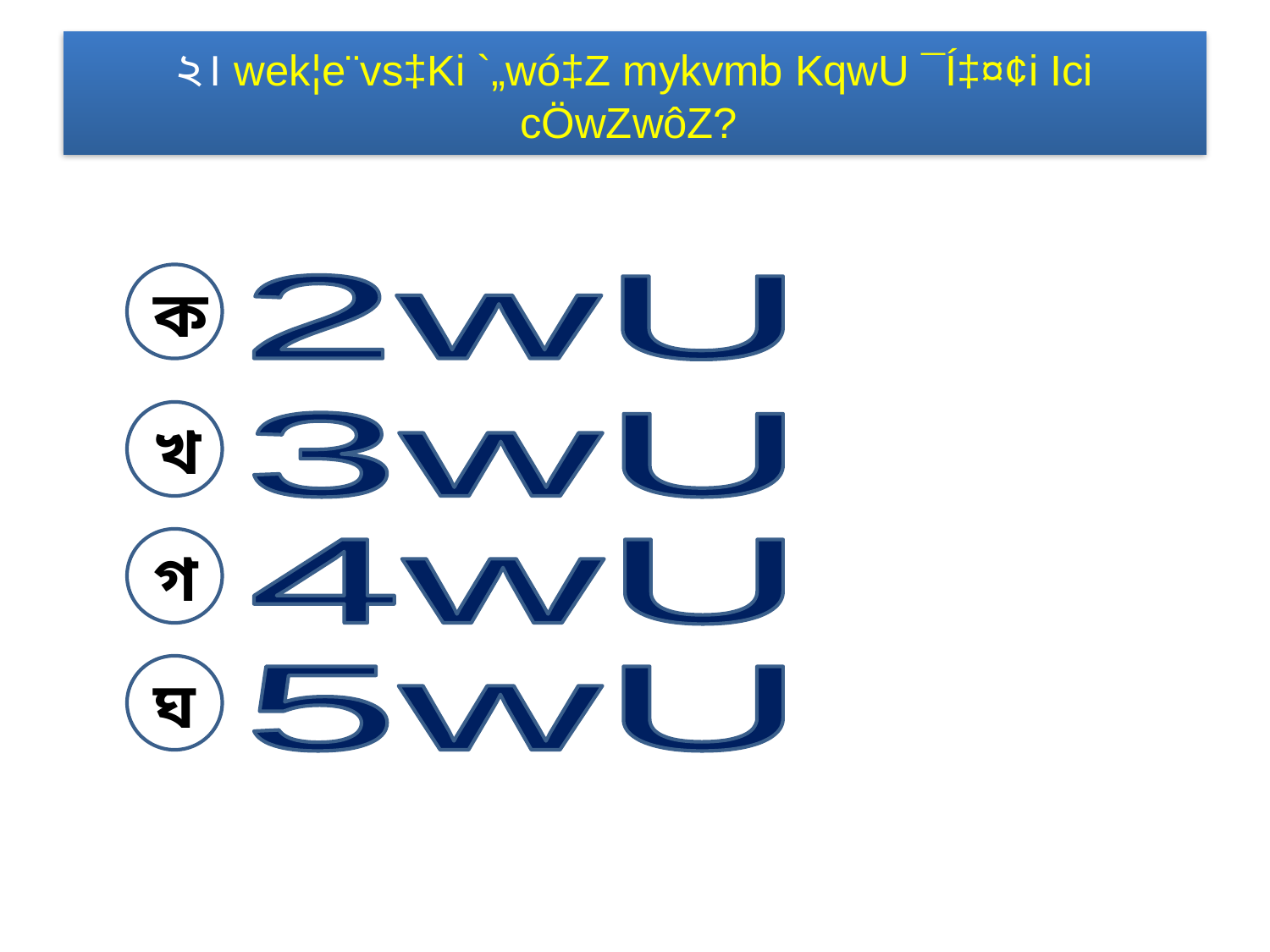

# ২। wek¦e¨vs‡Ki `„wó‡Z mykvmb KqwU ¯Í‡¤¢i Ici cÖwZwôZ?
ক

2wU
খ
3wU
গ
4wU
ঘ
5wU